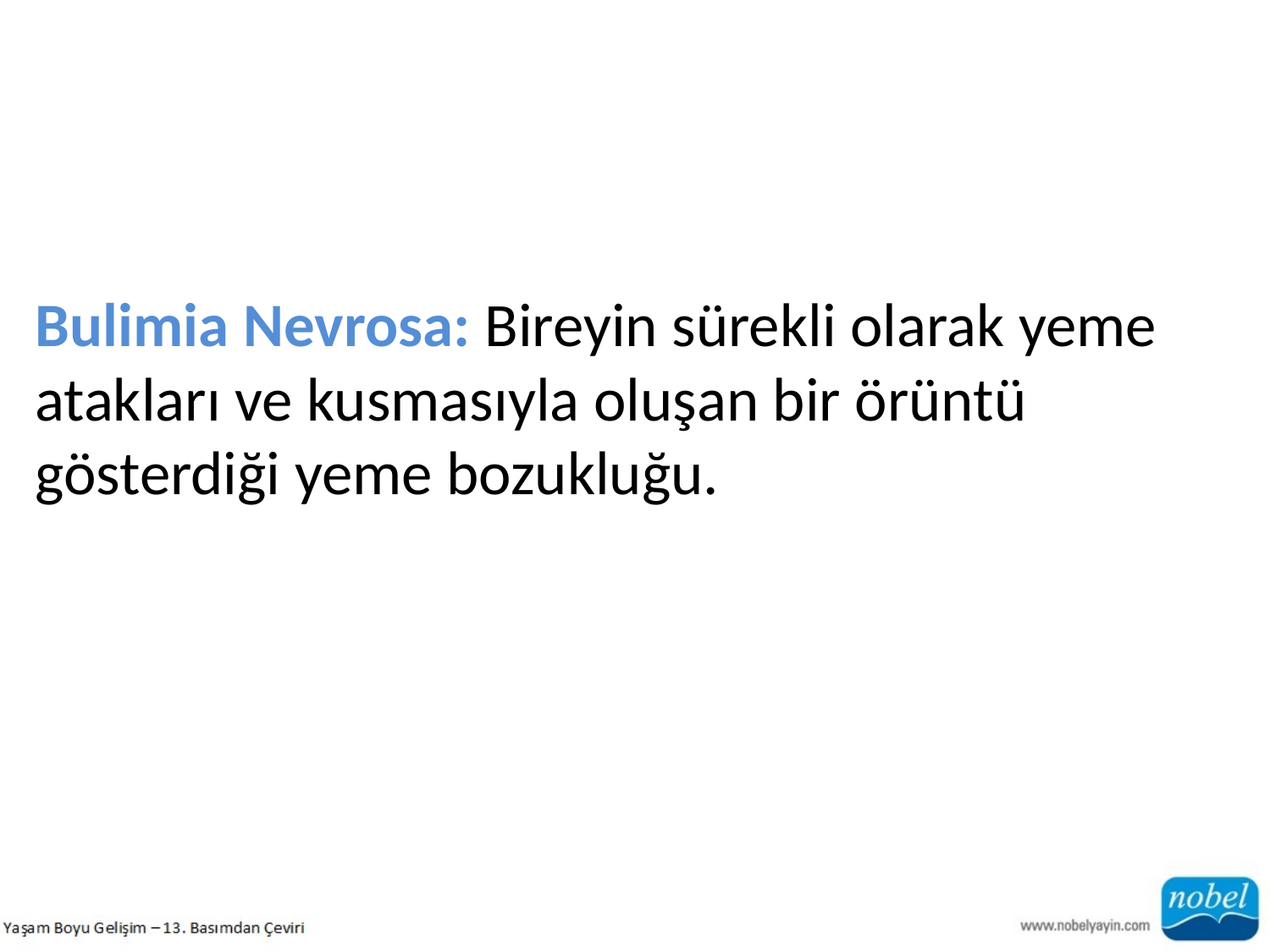

Bulimia Nevrosa: Bireyin sürekli olarak yeme atakları ve kusmasıyla oluşan bir örüntü gösterdiği yeme bozukluğu.